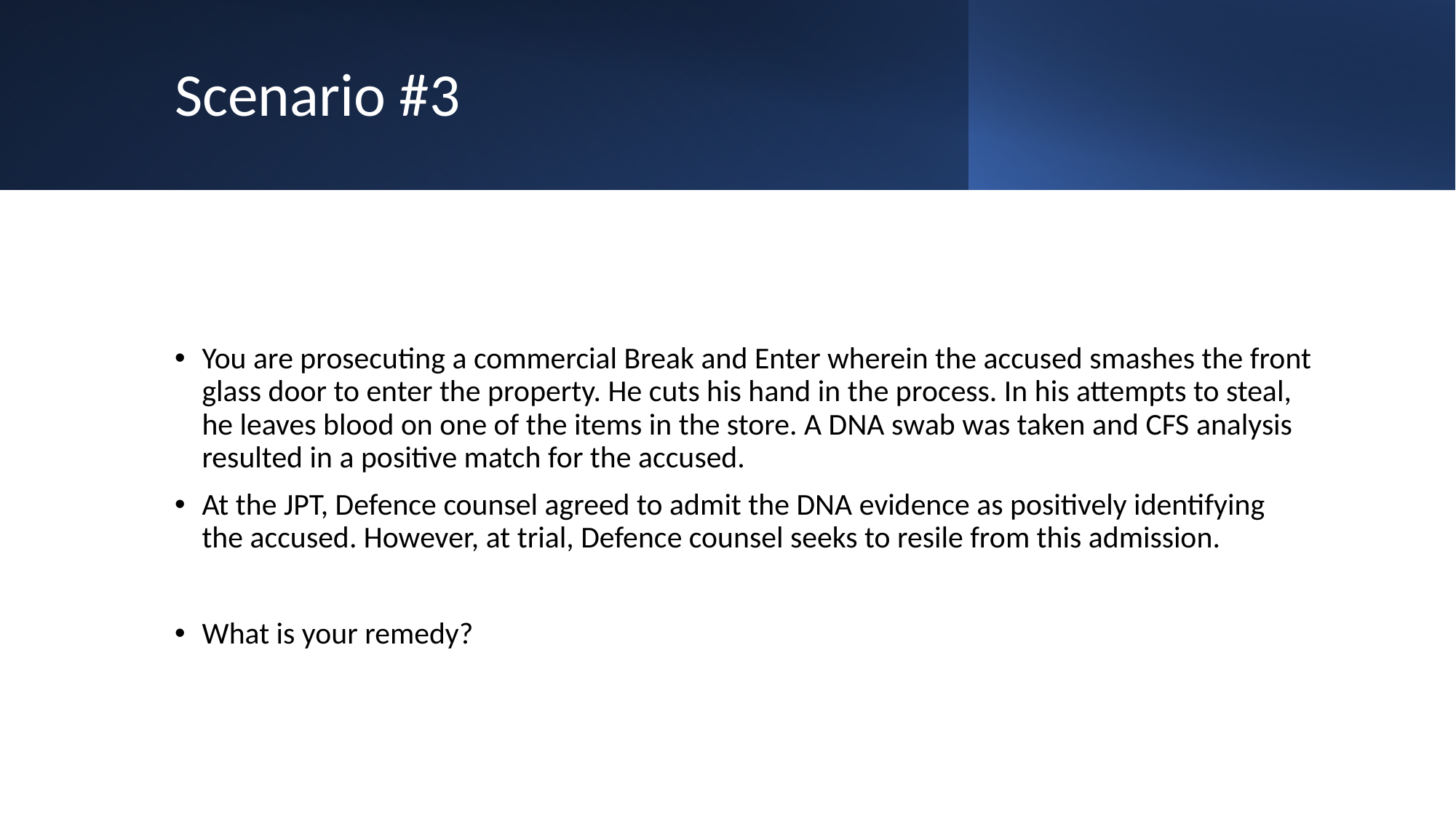

# Scenario #3
You are prosecuting a commercial Break and Enter wherein the accused smashes the front glass door to enter the property. He cuts his hand in the process. In his attempts to steal, he leaves blood on one of the items in the store. A DNA swab was taken and CFS analysis resulted in a positive match for the accused.
At the JPT, Defence counsel agreed to admit the DNA evidence as positively identifying the accused. However, at trial, Defence counsel seeks to resile from this admission.

What is your remedy?